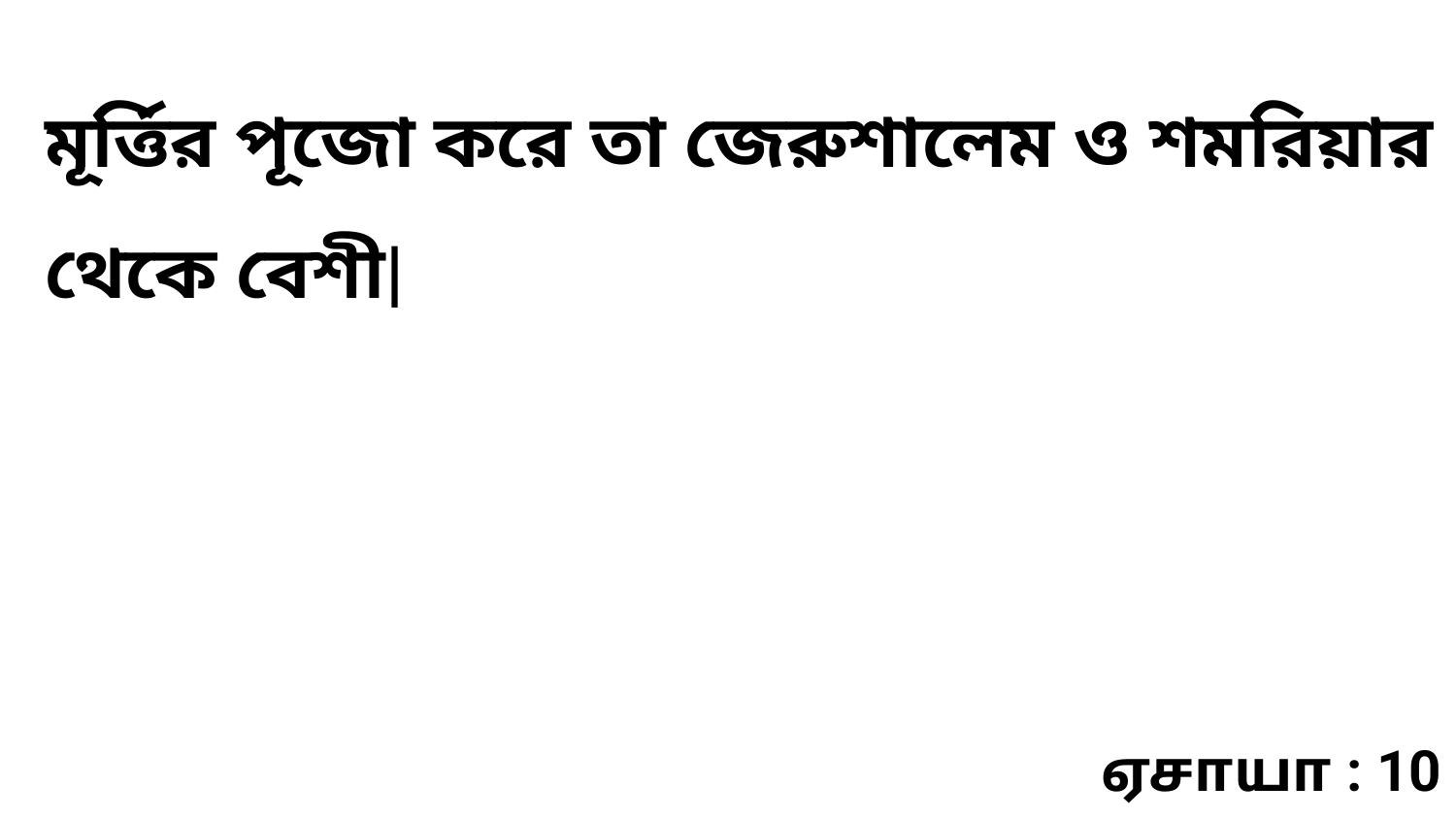

মূর্ত্তির পূজো করে তা জেরুশালেম ও শমরিয়ার থেকে বেশী|
ஏசாயா : 10